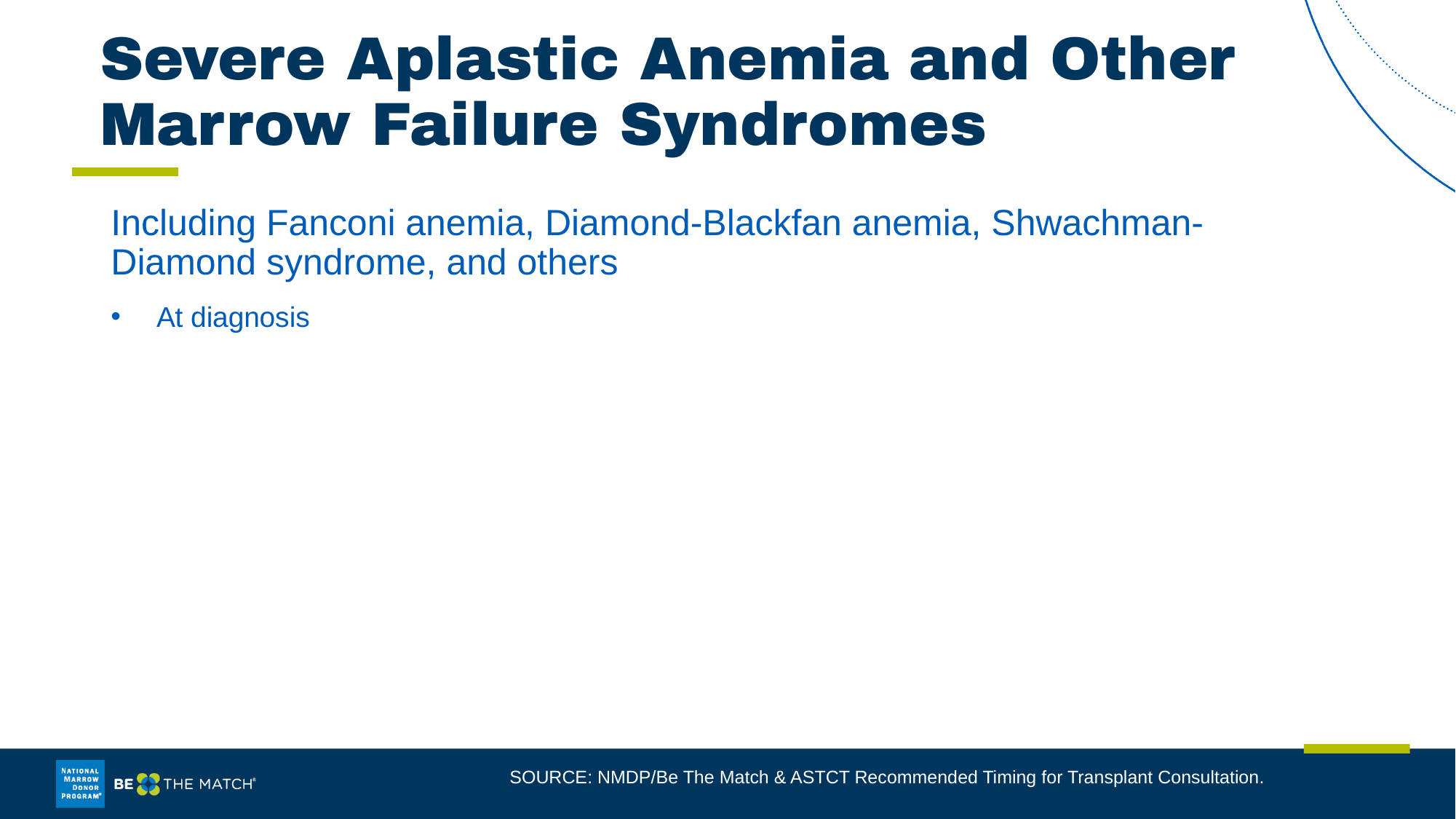

# Severe Aplastic Anemia and Other Marrow Failure Syndromes
Including Fanconi anemia, Diamond-Blackfan anemia, Shwachman-Diamond syndrome, and others
At diagnosis

SOURCE: NMDP/Be The Match & ASTCT Recommended Timing for Transplant Consultation.